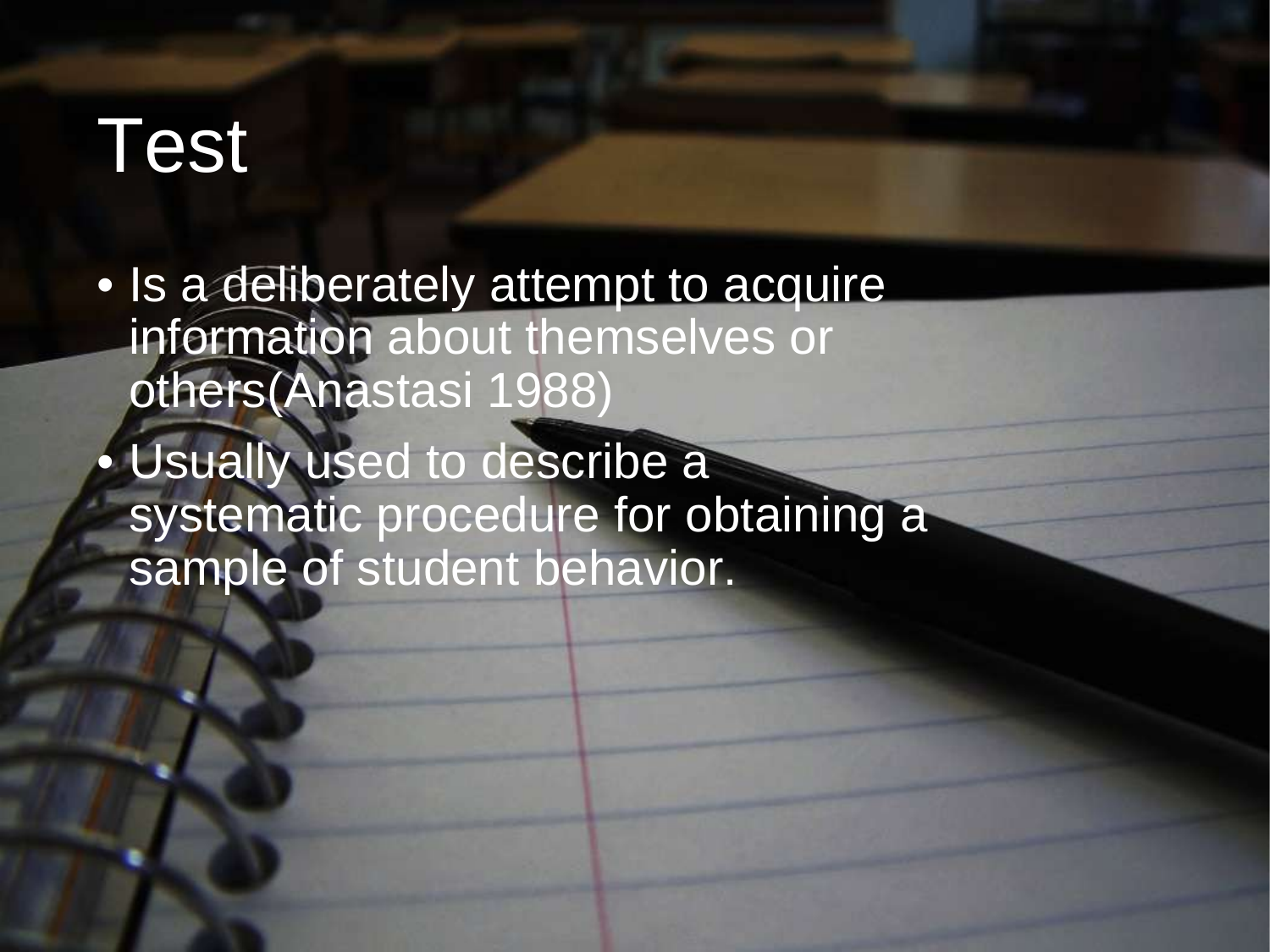

Test
• Is a deliberately attempt to acquire information about themselves or others(Anastasi 1988)
• Usually used to describe a systematic procedure for obtaining a sample of student behavior.